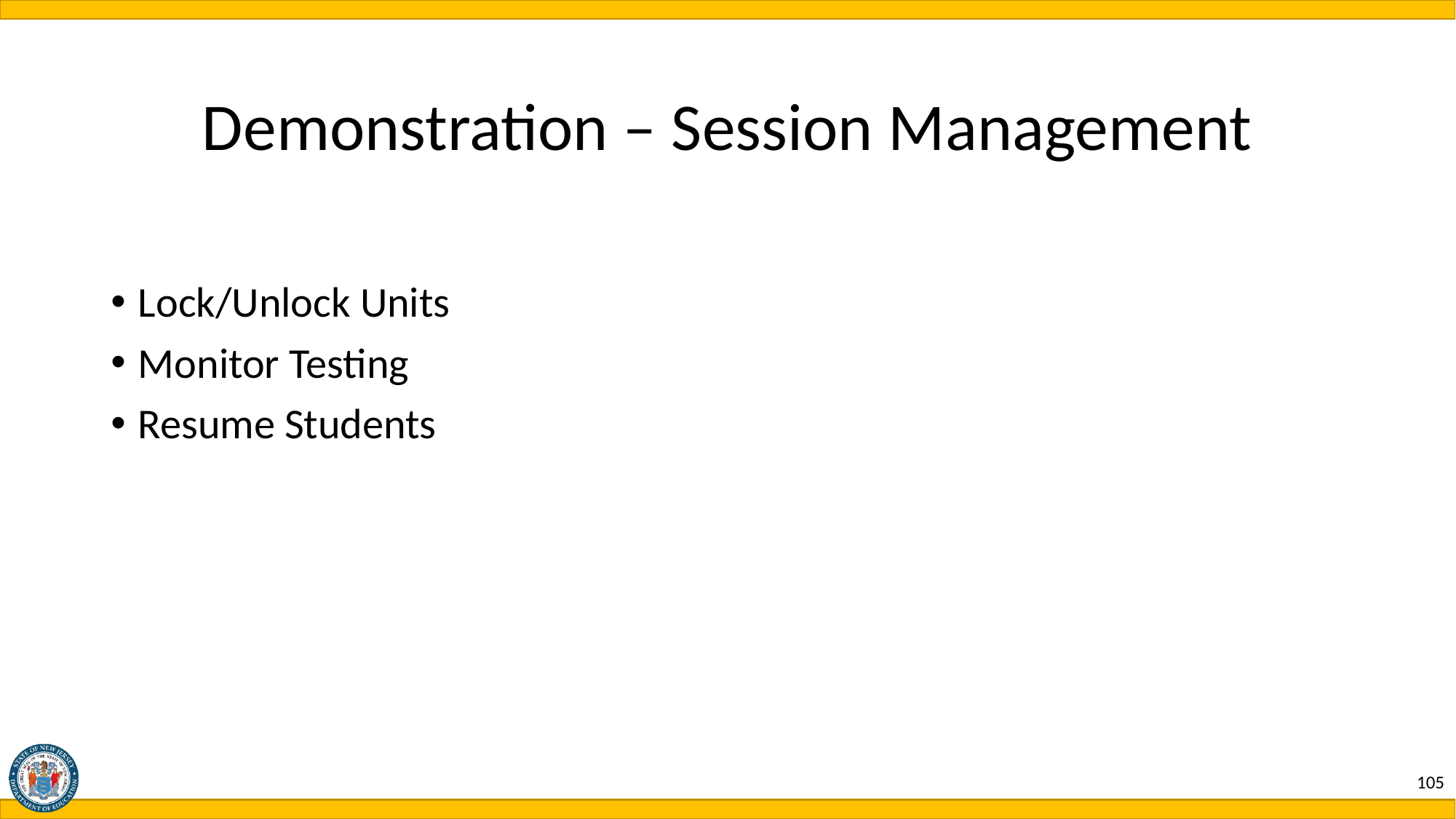

# Demonstration – Session Management

Lock/Unlock Units
Monitor Testing
Resume Students
105